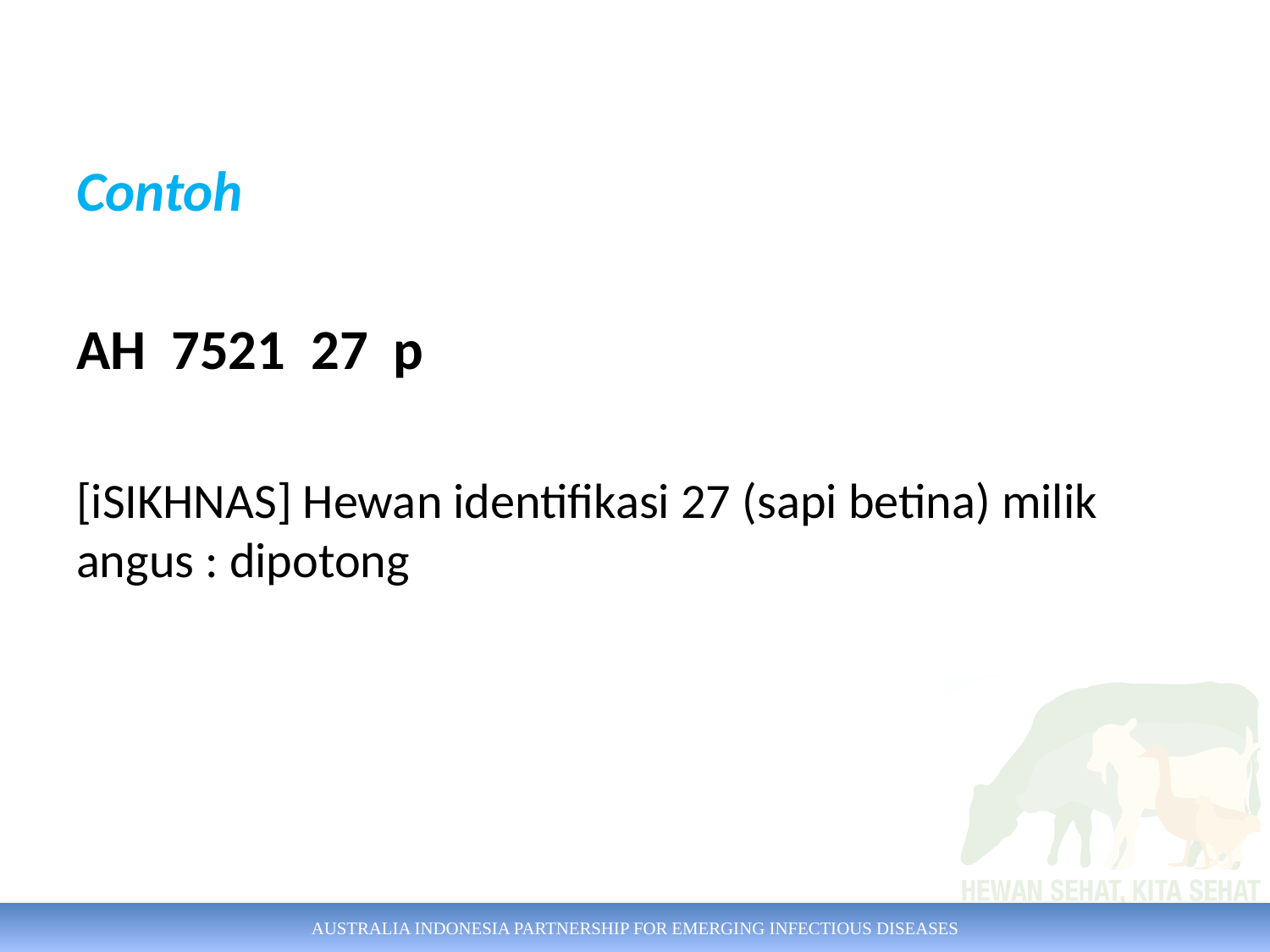

Contoh

AH  7521  27  p

[iSIKHNAS] Hewan identifikasi 27 (sapi betina) milik angus : dipotong